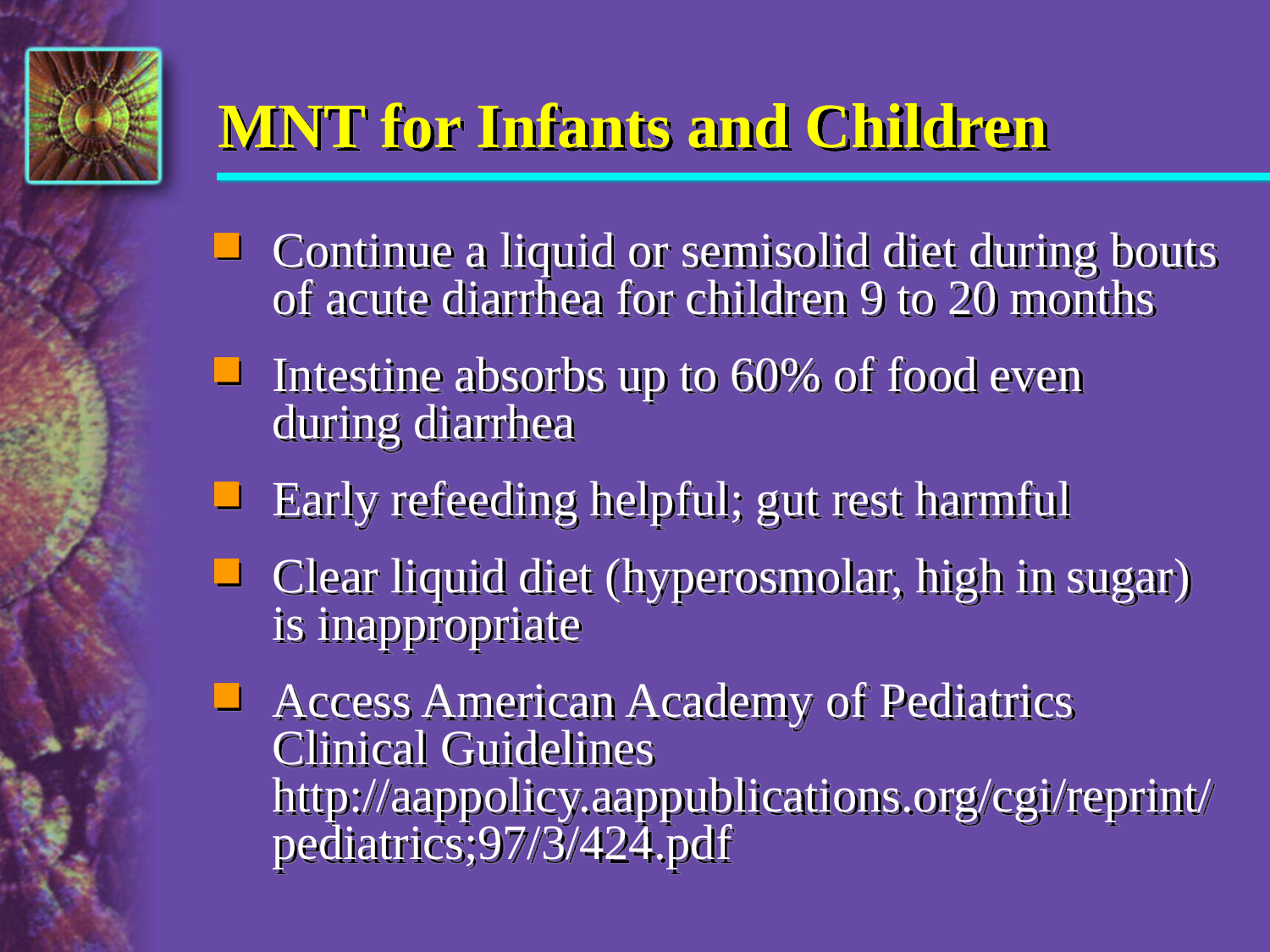

# MNT for Infants and Children
Continue a liquid or semisolid diet during bouts of acute diarrhea for children 9 to 20 months
Intestine absorbs up to 60% of food even during diarrhea
Early refeeding helpful; gut rest harmful
Clear liquid diet (hyperosmolar, high in sugar) is inappropriate
Access American Academy of Pediatrics Clinical Guidelines http://aappolicy.aappublications.org/cgi/reprint/pediatrics;97/3/424.pdf